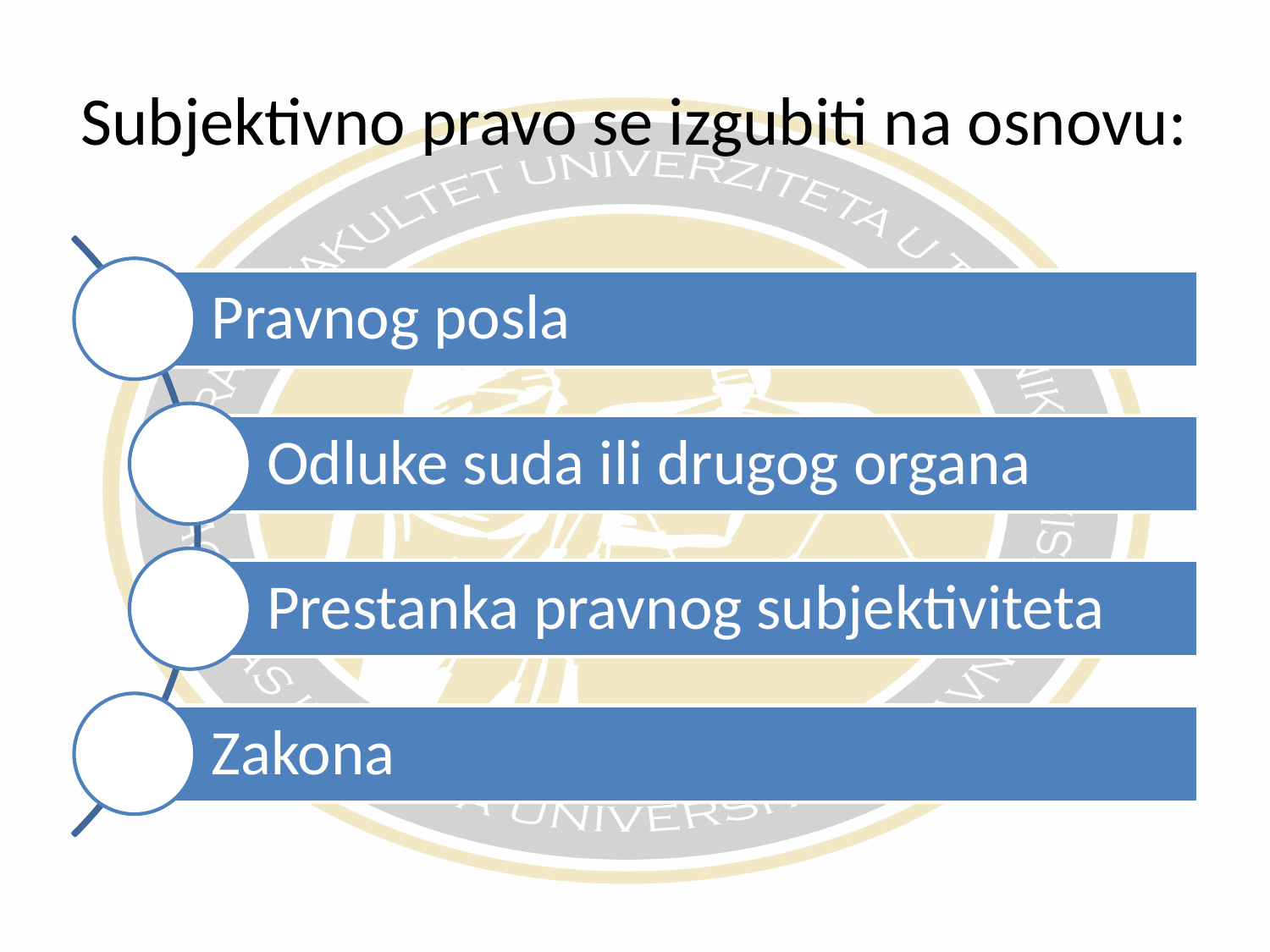

# Subjektivno pravo se izgubiti na osnovu:
Pravnog posla
Odluke suda ili drugog organa
Prestanka pravnog subjektiviteta
Zakona